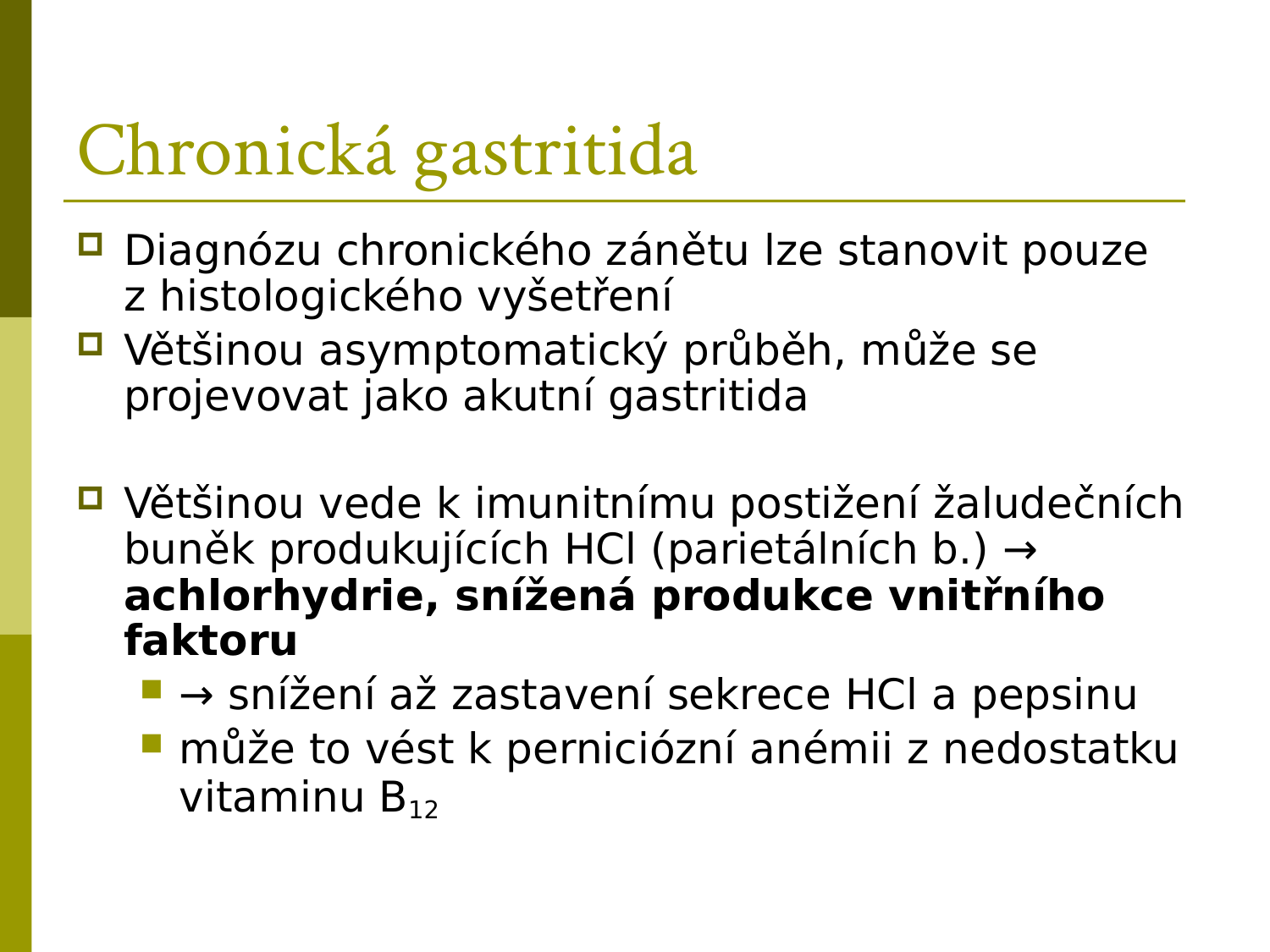

# Chronická gastritida
Diagnózu chronického zánětu lze stanovit pouze
z histologického vyšetření
Většinou asymptomatický průběh, může se projevovat jako akutní gastritida

Většinou vede k imunitnímu postižení žaludečních buněk produkujících HCl (parietálních b.) → achlorhydrie, snížená produkce vnitřního faktoru
→ snížení až zastavení sekrece HCl a pepsinu
může to vést k perniciózní anémii z nedostatku vitaminu B12